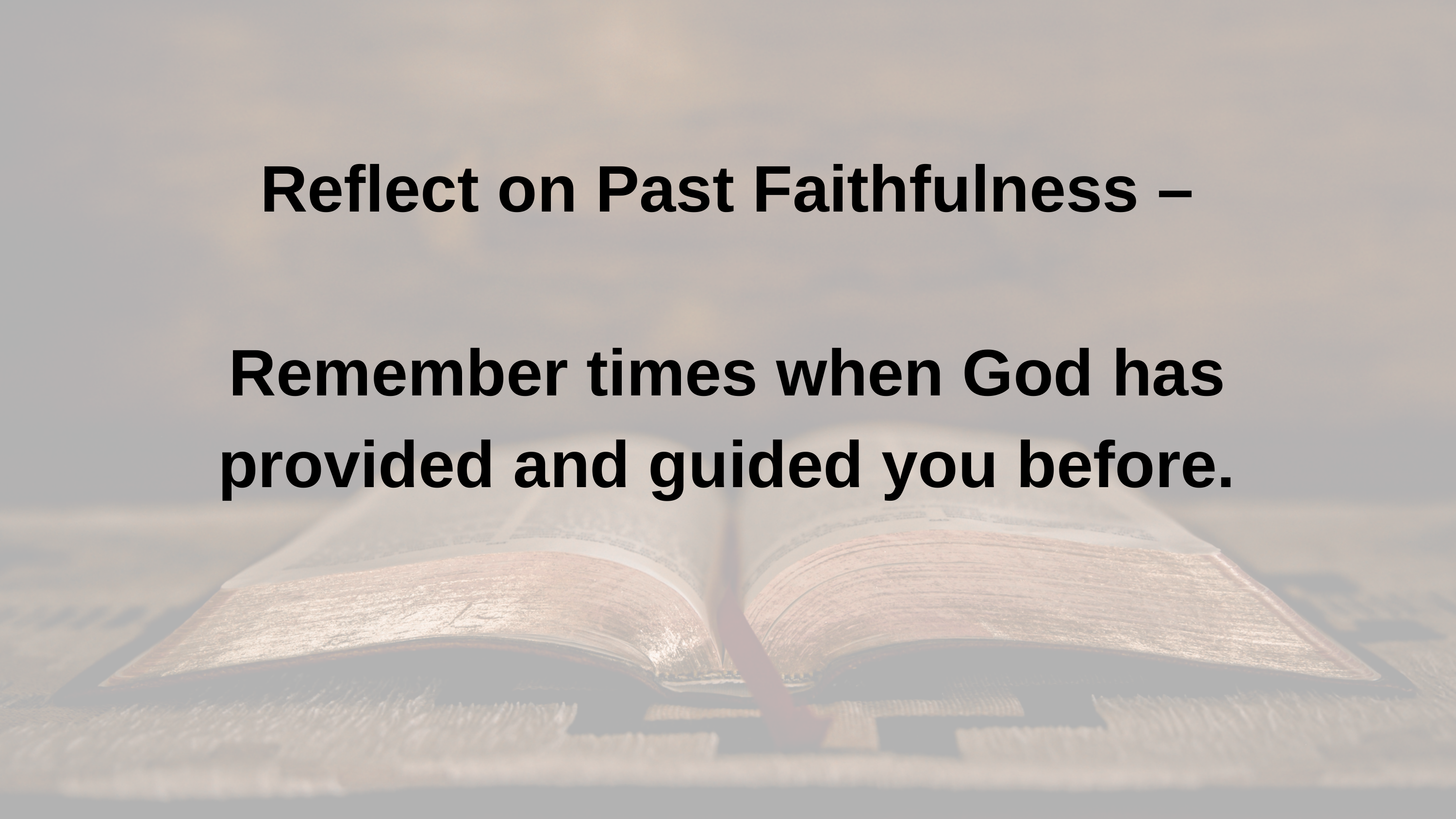

Reflect on Past Faithfulness –

Remember times when God has provided and guided you before.